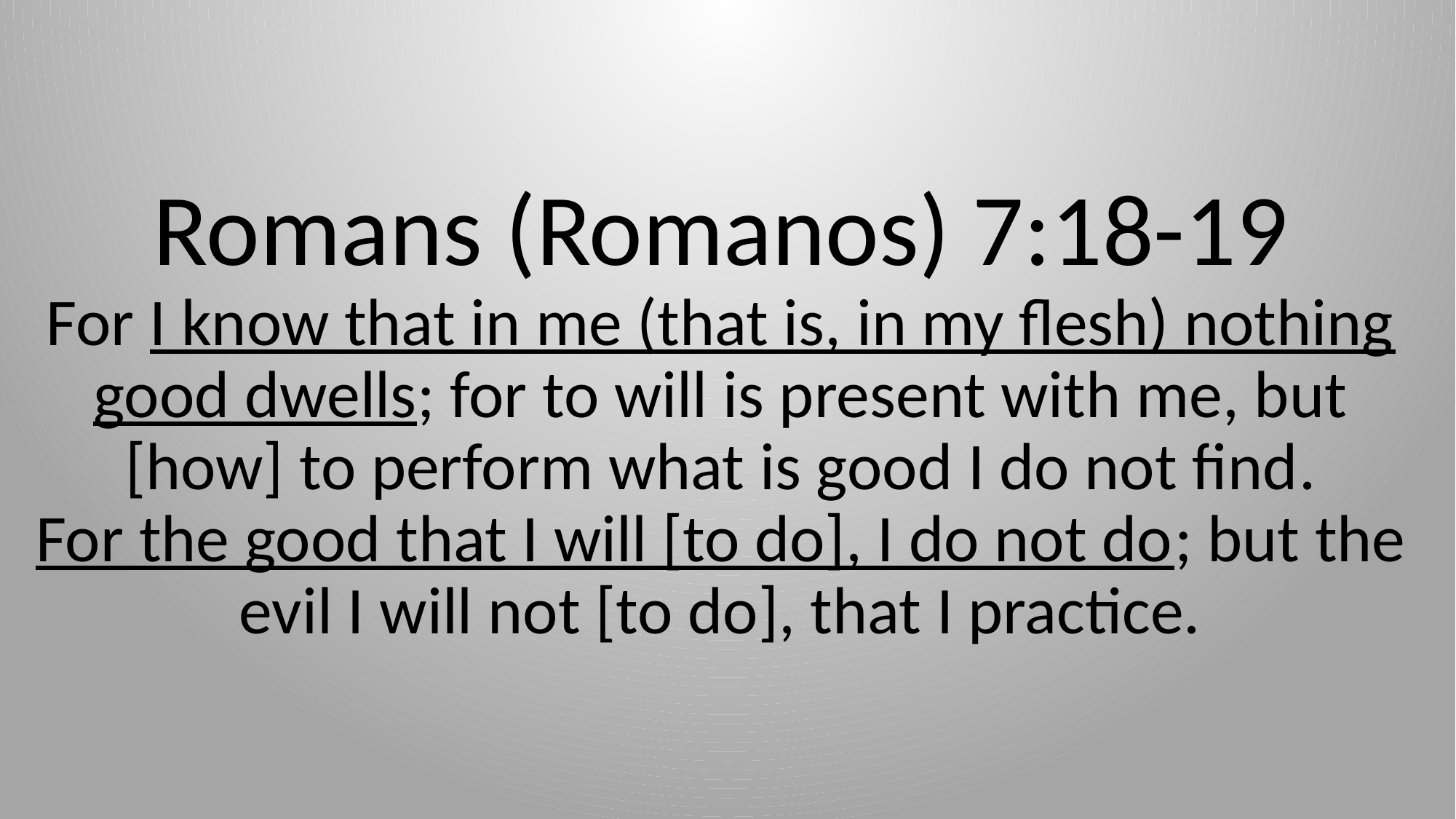

# Romans (Romanos) 7:18-19 For I know that in me (that is, in my flesh) nothing good dwells; for to will is present with me, but [how] to perform what is good I do not find. For the good that I will [to do], I do not do; but the evil I will not [to do], that I practice.